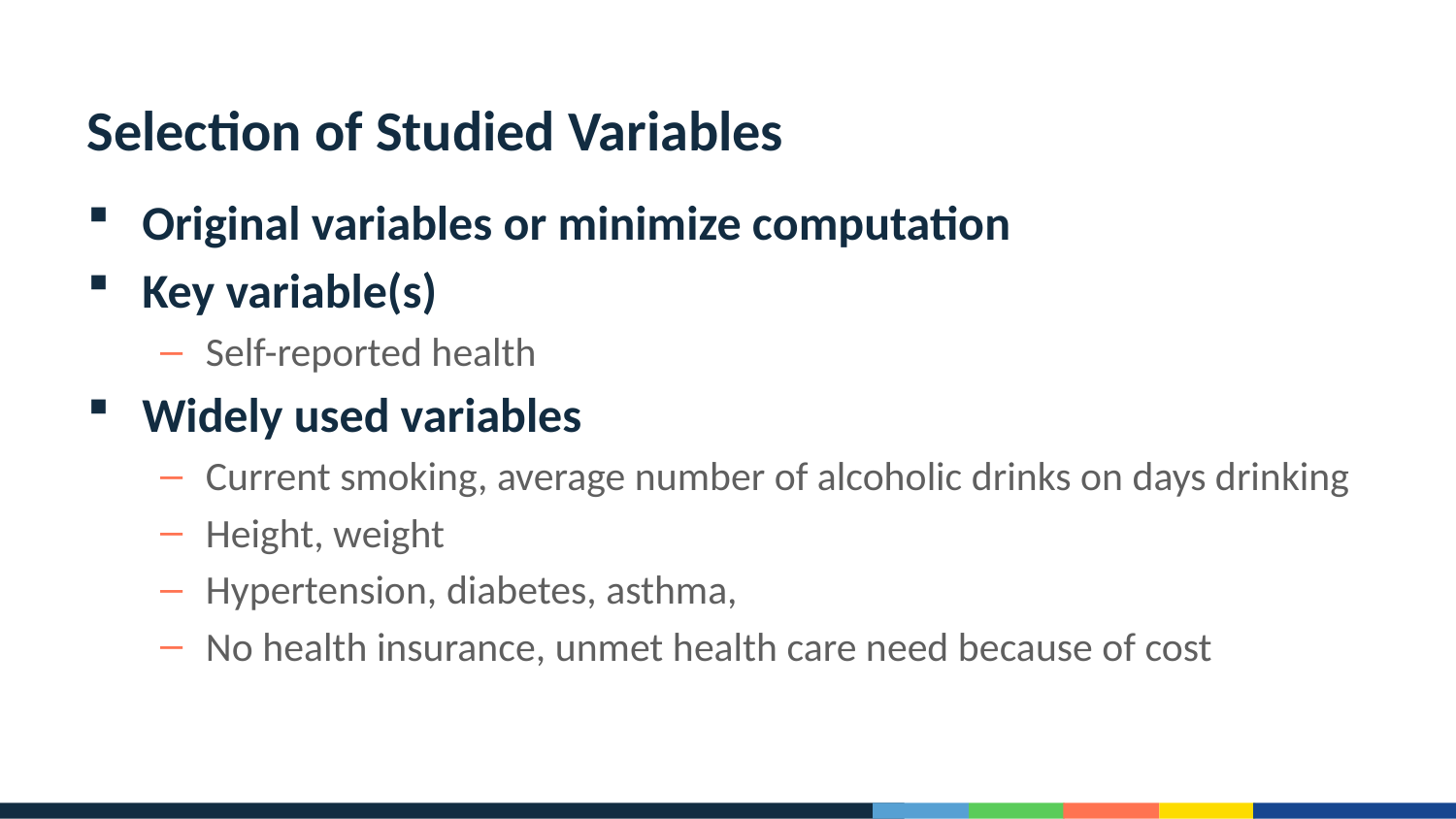

# Selection of Studied Variables
Original variables or minimize computation
Key variable(s)
Self-reported health
Widely used variables
Current smoking, average number of alcoholic drinks on days drinking
Height, weight
Hypertension, diabetes, asthma,
No health insurance, unmet health care need because of cost